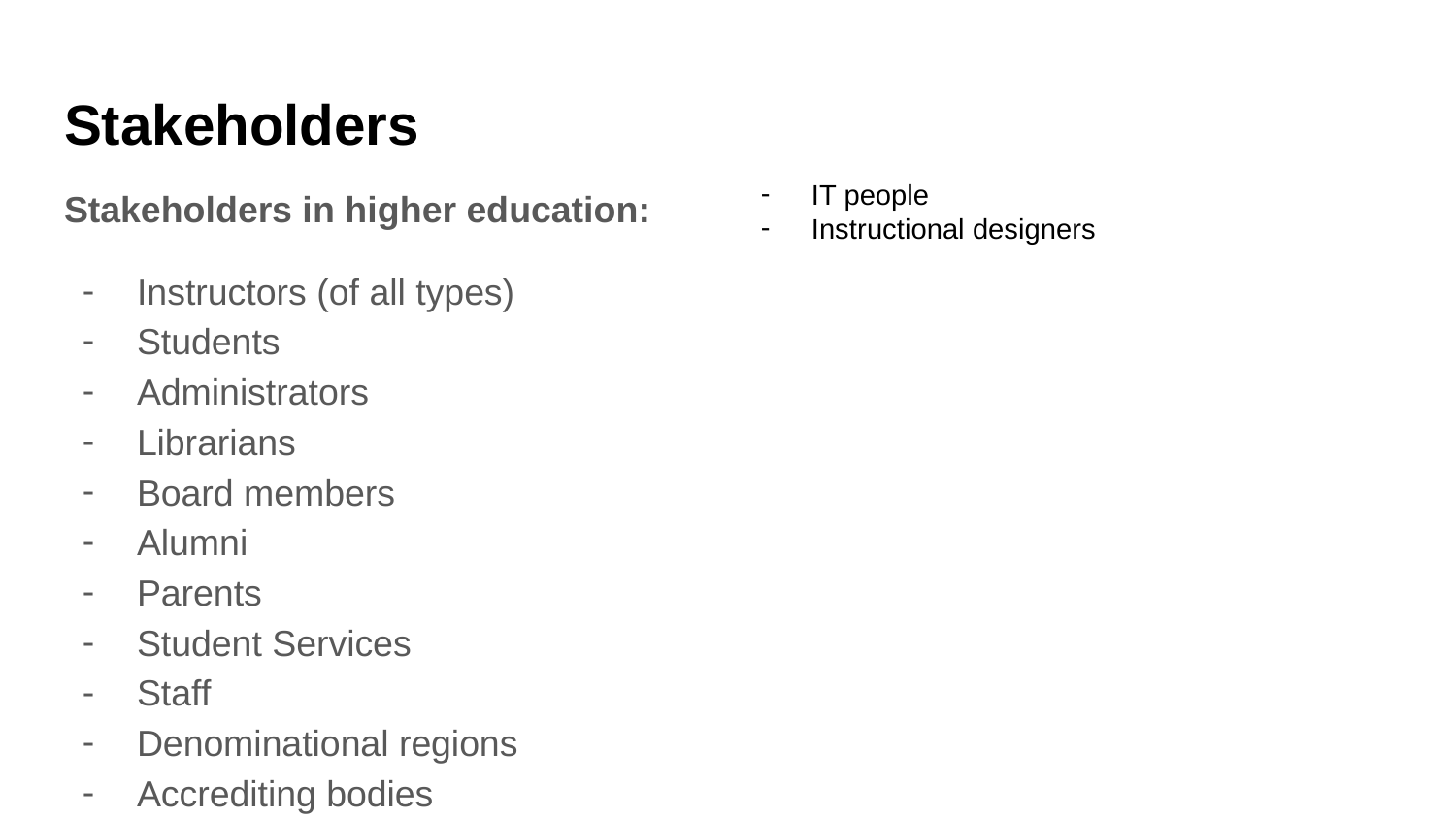

# Stakeholders
IT people
Instructional designers

Stakeholders in higher education:
Instructors (of all types)
Students
Administrators
Librarians
Board members
Alumni
Parents
Student Services
Staff
Denominational regions
Accrediting bodies